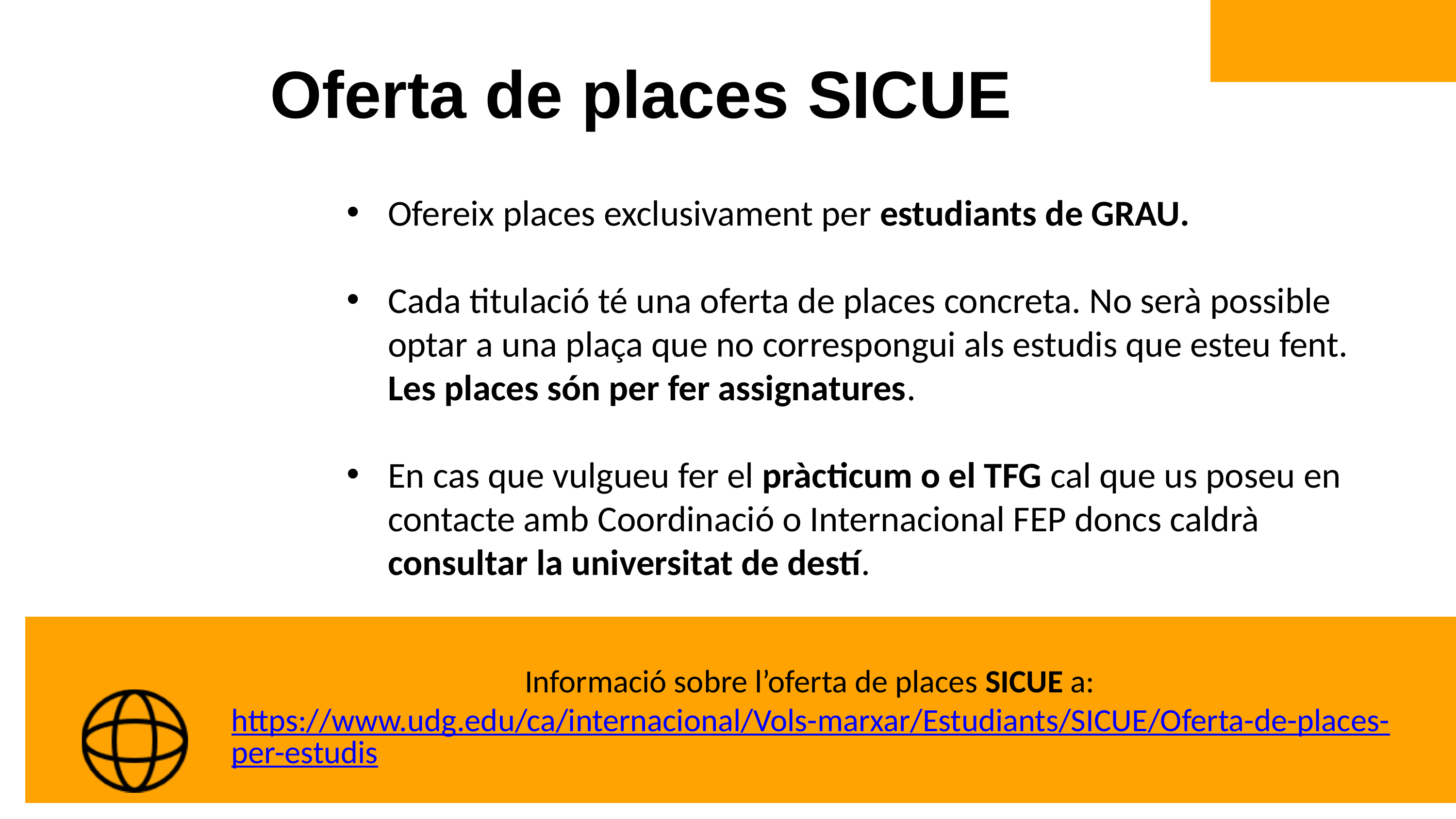

Oferta de places SICUE
Ofereix places exclusivament per estudiants de GRAU.

Cada titulació té una oferta de places concreta. No serà possible optar a una plaça que no correspongui als estudis que esteu fent. Les places són per fer assignatures.

En cas que vulgueu fer el pràcticum o el TFG cal que us poseu en contacte amb Coordinació o Internacional FEP doncs caldrà consultar la universitat de destí.

Informació sobre l’oferta de places SICUE a:
https://www.udg.edu/ca/internacional/Vols-marxar/Estudiants/SICUE/Oferta-de-places-per-estudis